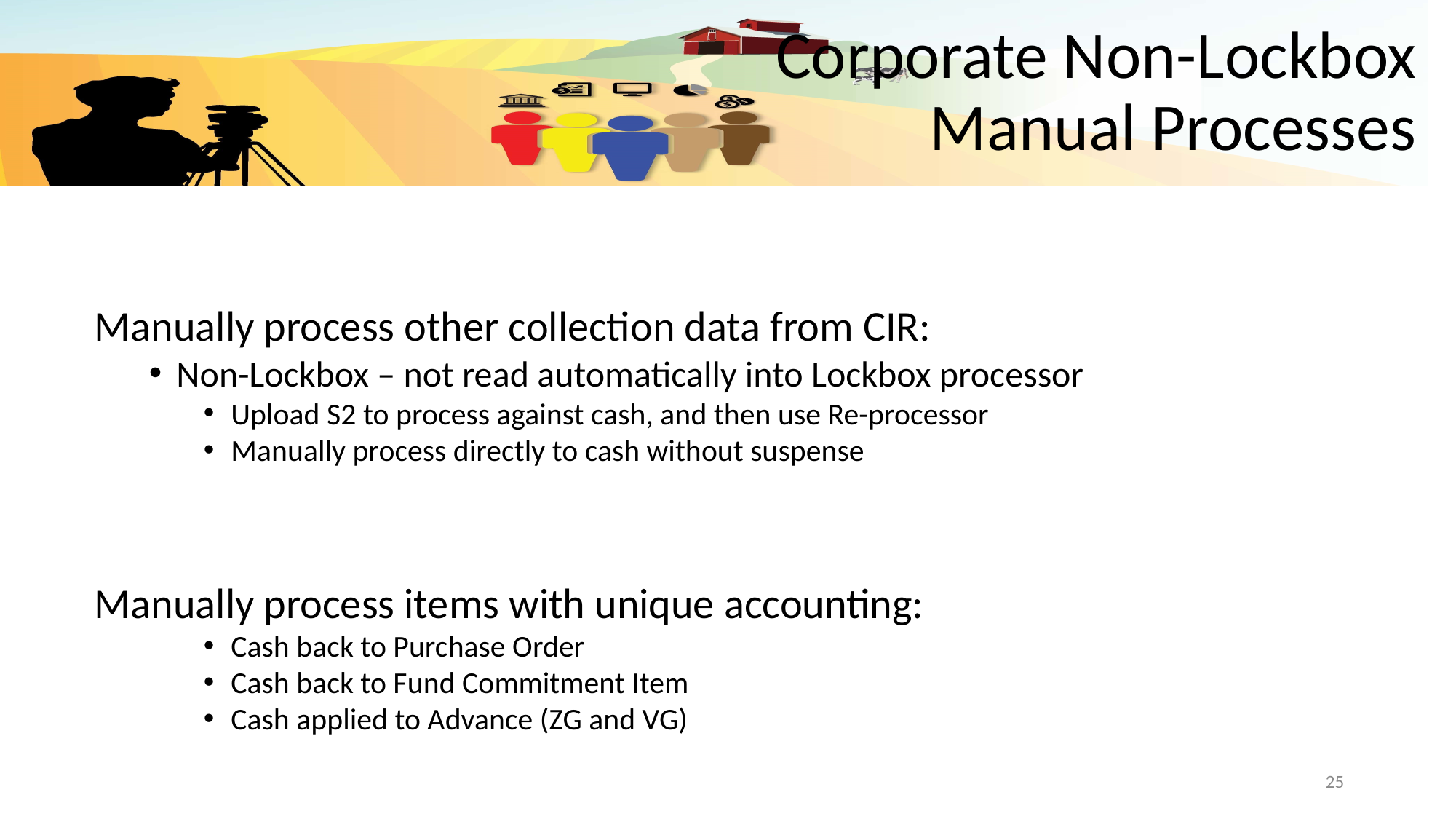

# Corporate Non-Lockbox Manual Processes
Manually process other collection data from CIR:
Non-Lockbox – not read automatically into Lockbox processor
Upload S2 to process against cash, and then use Re-processor
Manually process directly to cash without suspense

Manually process items with unique accounting:
Cash back to Purchase Order
Cash back to Fund Commitment Item
Cash applied to Advance (ZG and VG)
25